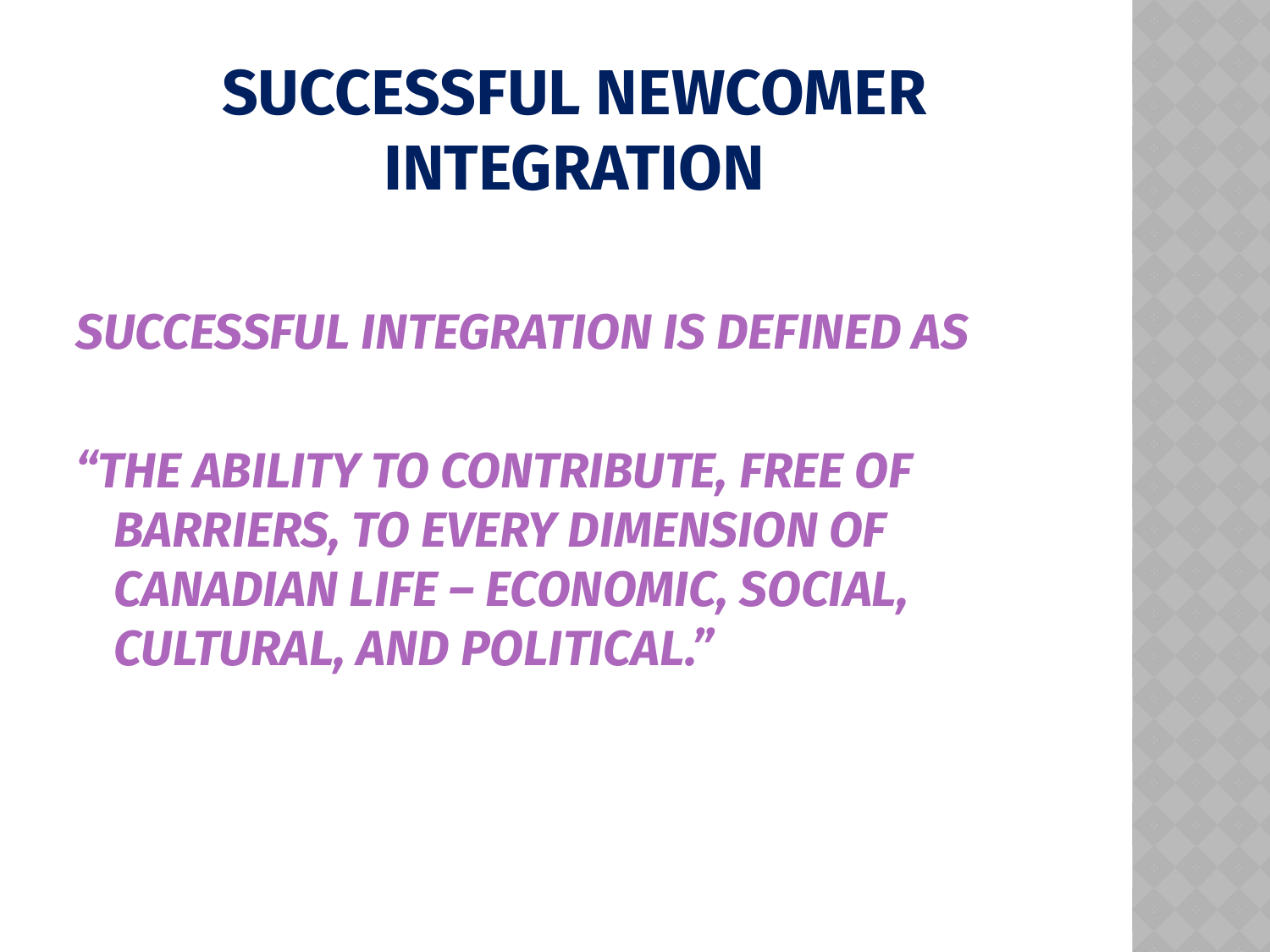

# Successful Newcomer Integration

Successful integration is defined as

“the ability to contribute, free of barriers, to every dimension of Canadian life – economic, social, cultural, and political.”